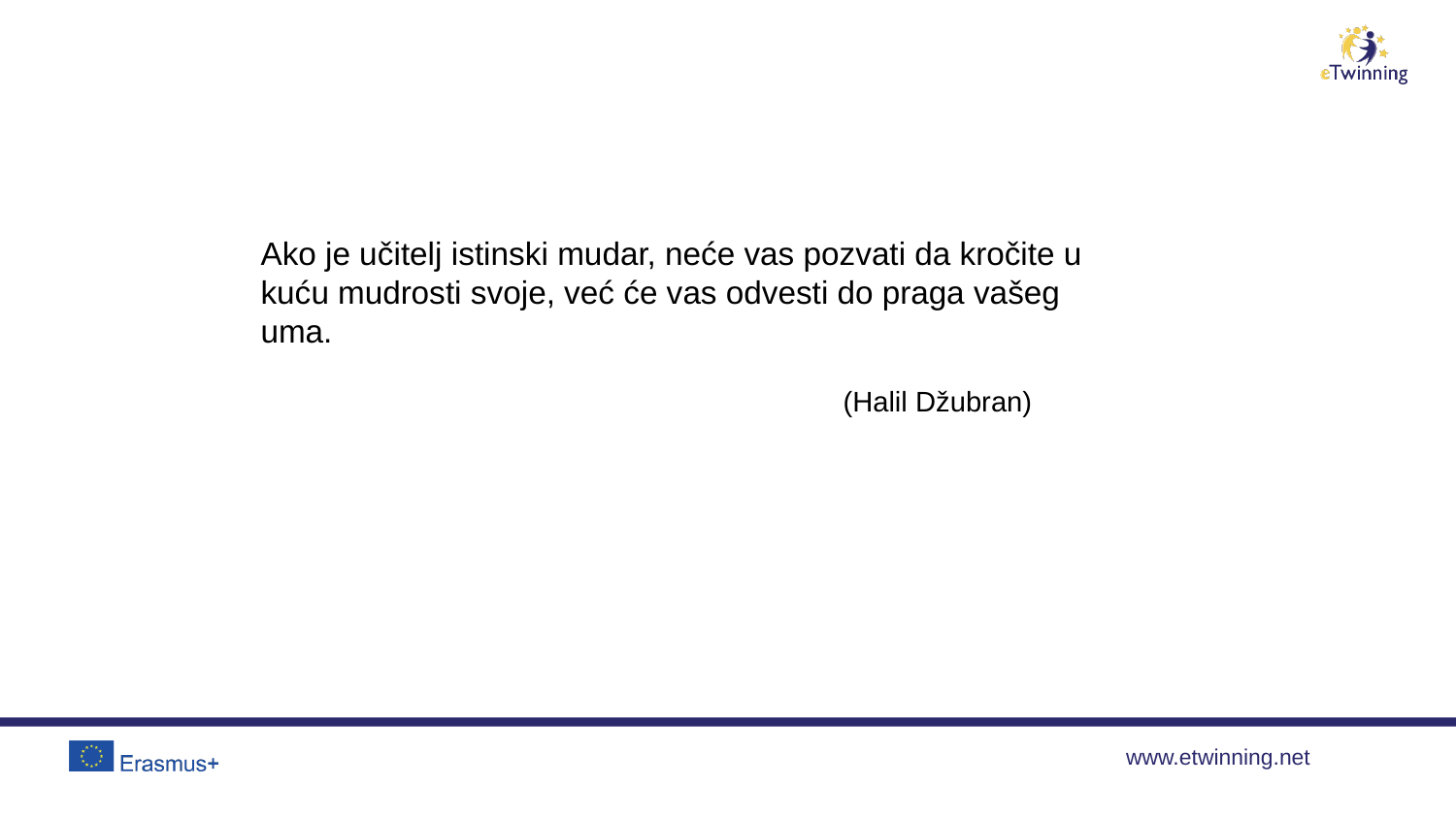

Ako je učitelj istinski mudar, neće vas pozvati da kročite u kuću mudrosti svoje, već će vas odvesti do praga vašeg uma.

				(Halil Džubran)